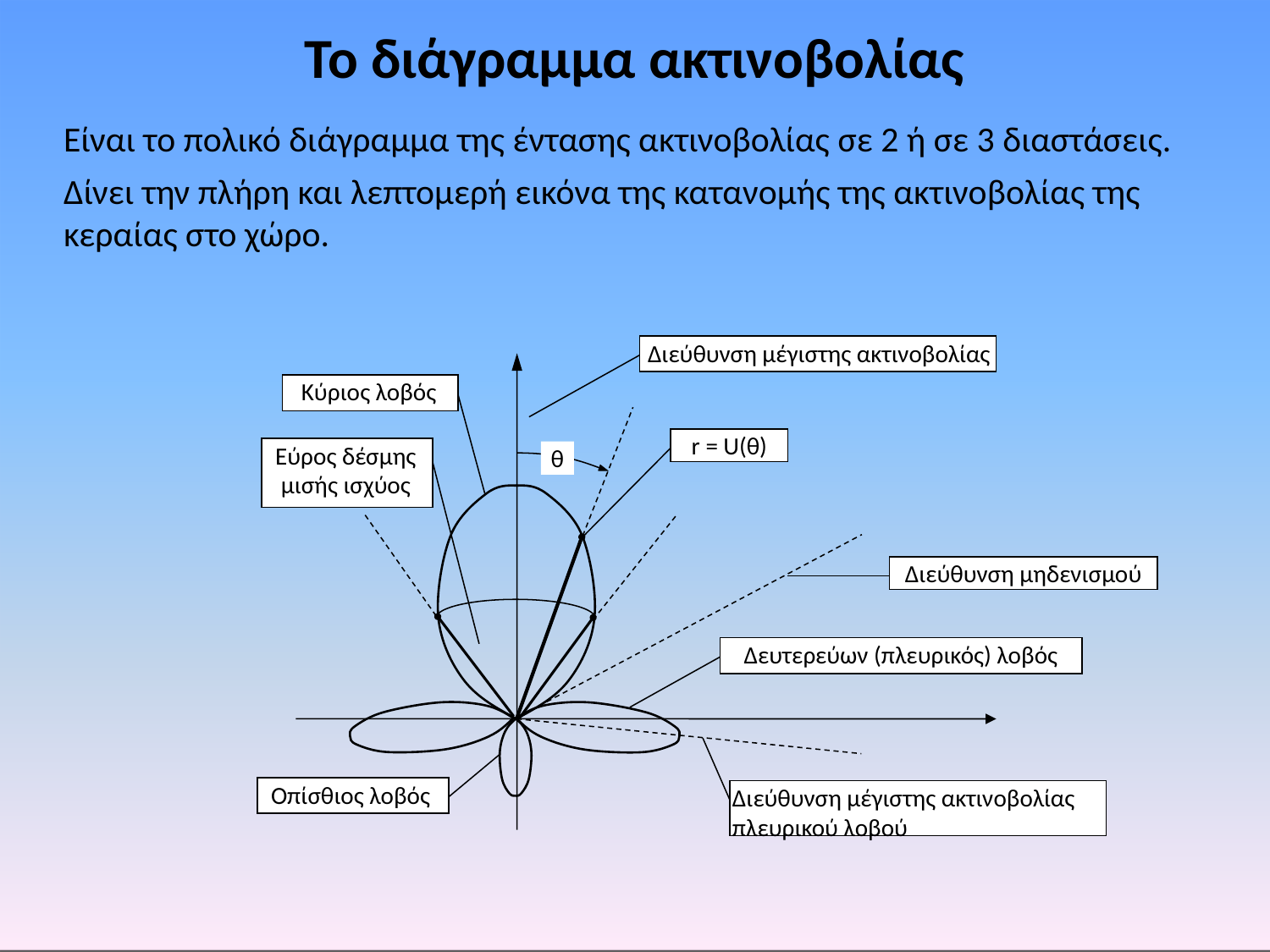

# Το διάγραμμα ακτινοβολίας
Είναι το πολικό διάγραμμα της έντασης ακτινοβολίας σε 2 ή σε 3 διαστάσεις.
Δίνει την πλήρη και λεπτομερή εικόνα της κατανομής της ακτινοβολίας της κεραίας στο χώρο.
 Διεύθυνση μέγιστης ακτινοβολίας

Κύριος λοβός

r = U(θ)
Εύρος δέσμης μισής ισχύος
θ

Διεύθυνση μηδενισμού

Δευτερεύων (πλευρικός) λοβός

Οπίσθιος λοβός
Διεύθυνση μέγιστης ακτινοβολίας πλευρικού λοβού